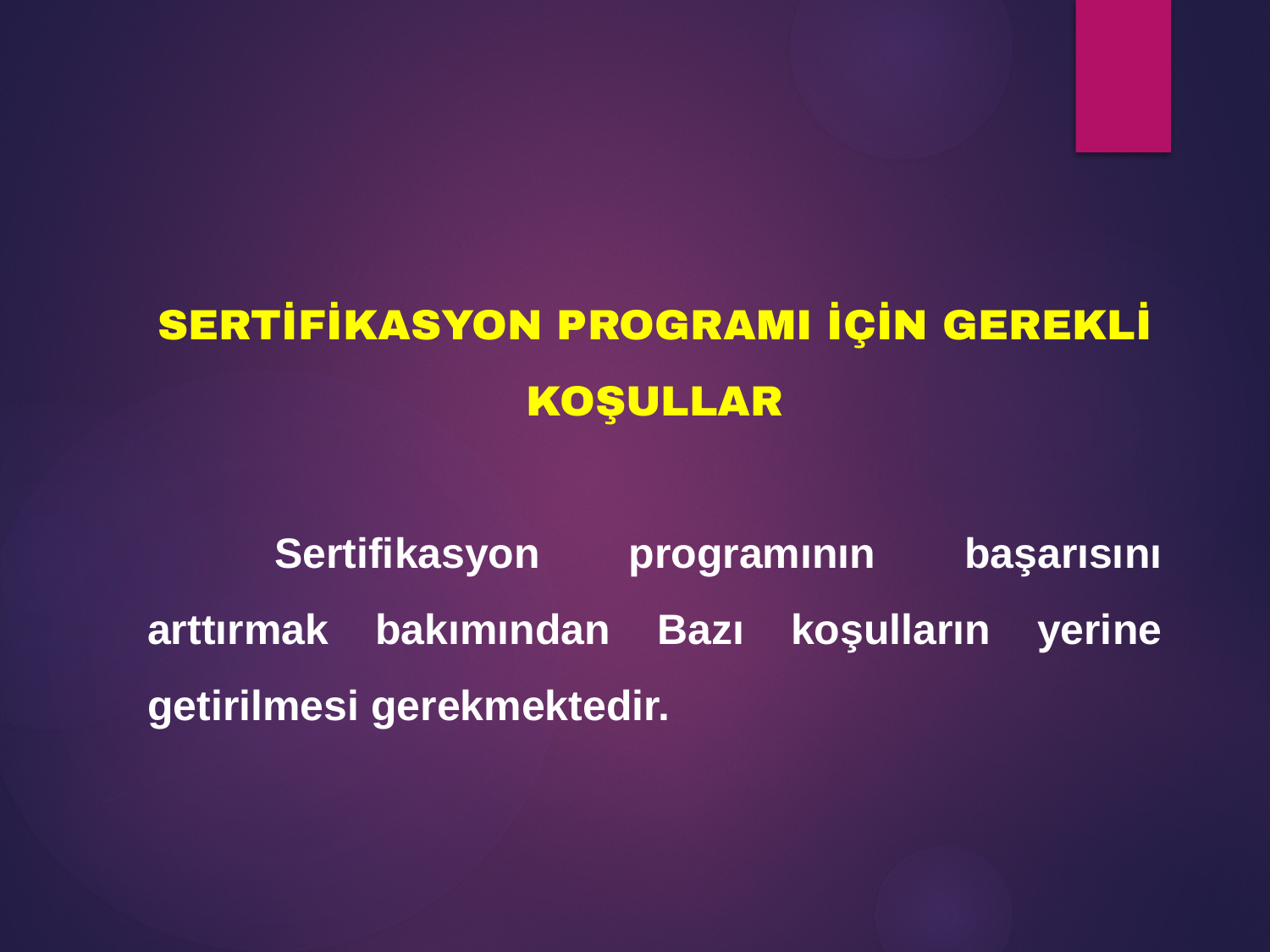

SERTİFİKASYON PROGRAMI İÇİN GEREKLİ KOŞULLAR

	Sertifikasyon programının başarısını arttırmak bakımından Bazı koşulların yerine getirilmesi gerekmektedir.